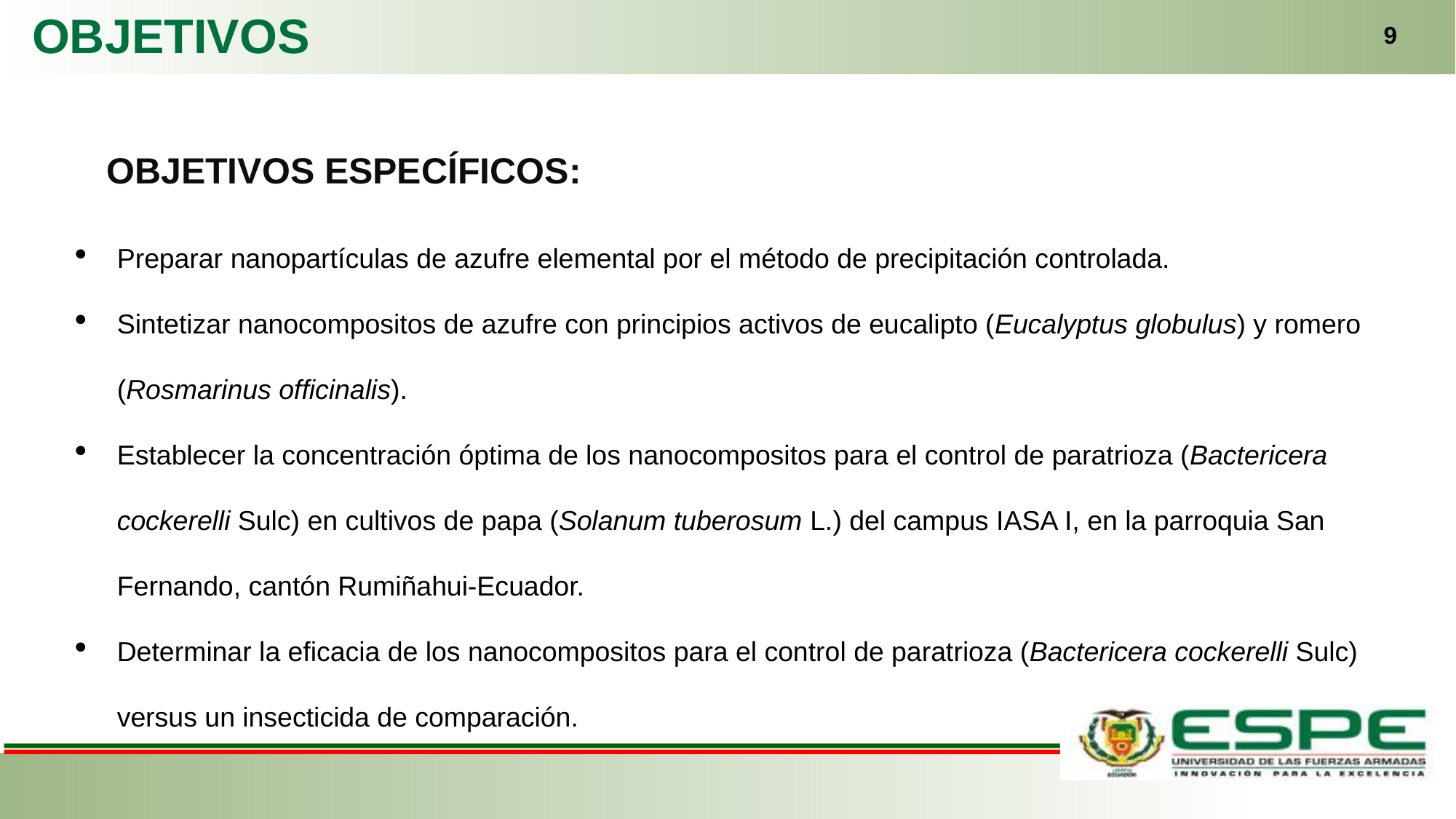

OBJETIVOS
9
# OBJETIVOS ESPECÍFICOS:
Preparar nanopartículas de azufre elemental por el método de precipitación controlada.
Sintetizar nanocompositos de azufre con principios activos de eucalipto (Eucalyptus globulus) y romero (Rosmarinus officinalis).
Establecer la concentración óptima de los nanocompositos para el control de paratrioza (Bactericera cockerelli Sulc) en cultivos de papa (Solanum tuberosum L.) del campus IASA I, en la parroquia San Fernando, cantón Rumiñahui-Ecuador.
Determinar la eficacia de los nanocompositos para el control de paratrioza (Bactericera cockerelli Sulc) versus un insecticida de comparación.